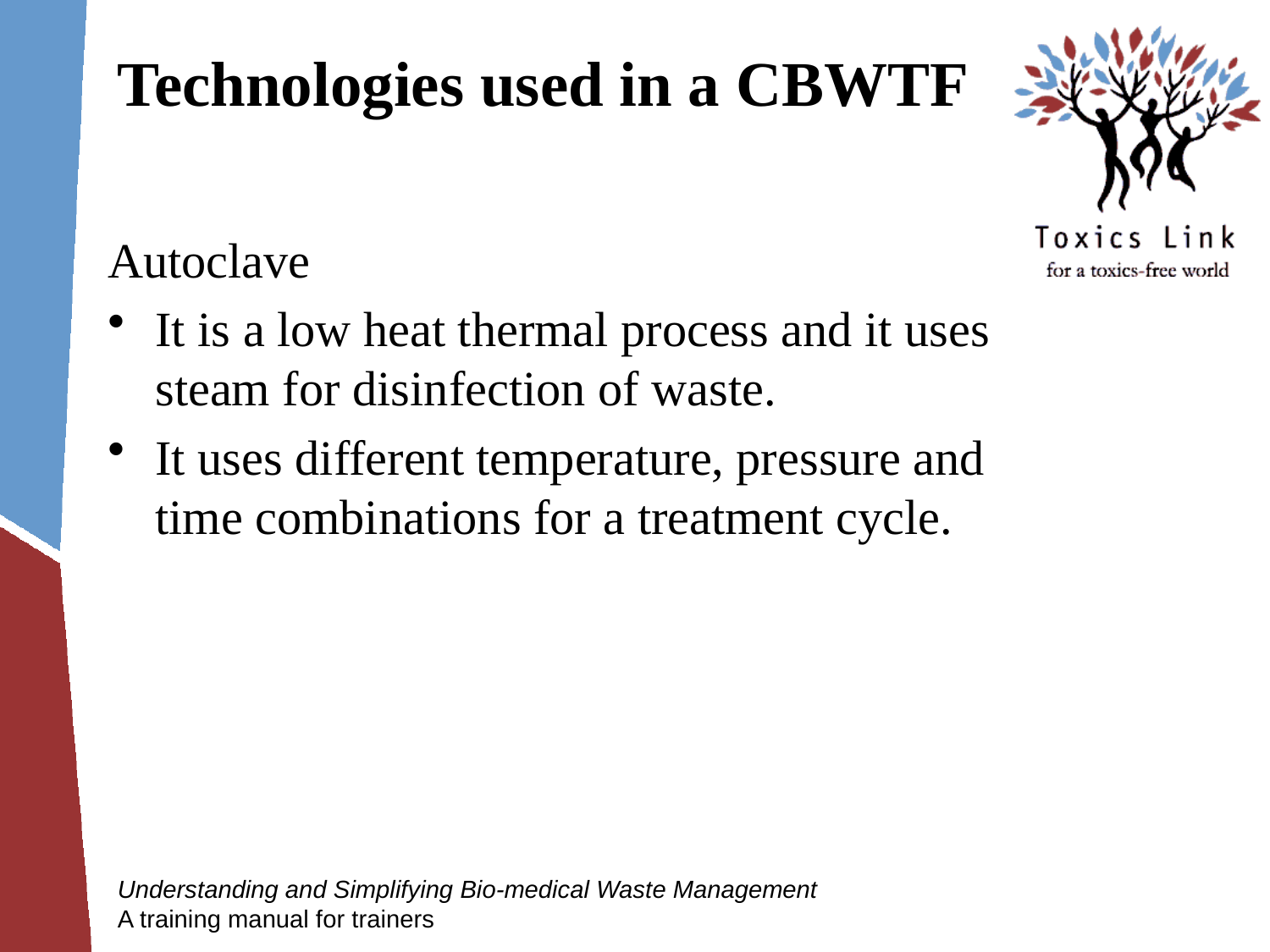

# Technologies used in a CBWTF
Autoclave
It is a low heat thermal process and it uses steam for disinfection of waste.
It uses different temperature, pressure and time combinations for a treatment cycle.

Understanding and Simplifying Bio-medical Waste Management
A training manual for trainers